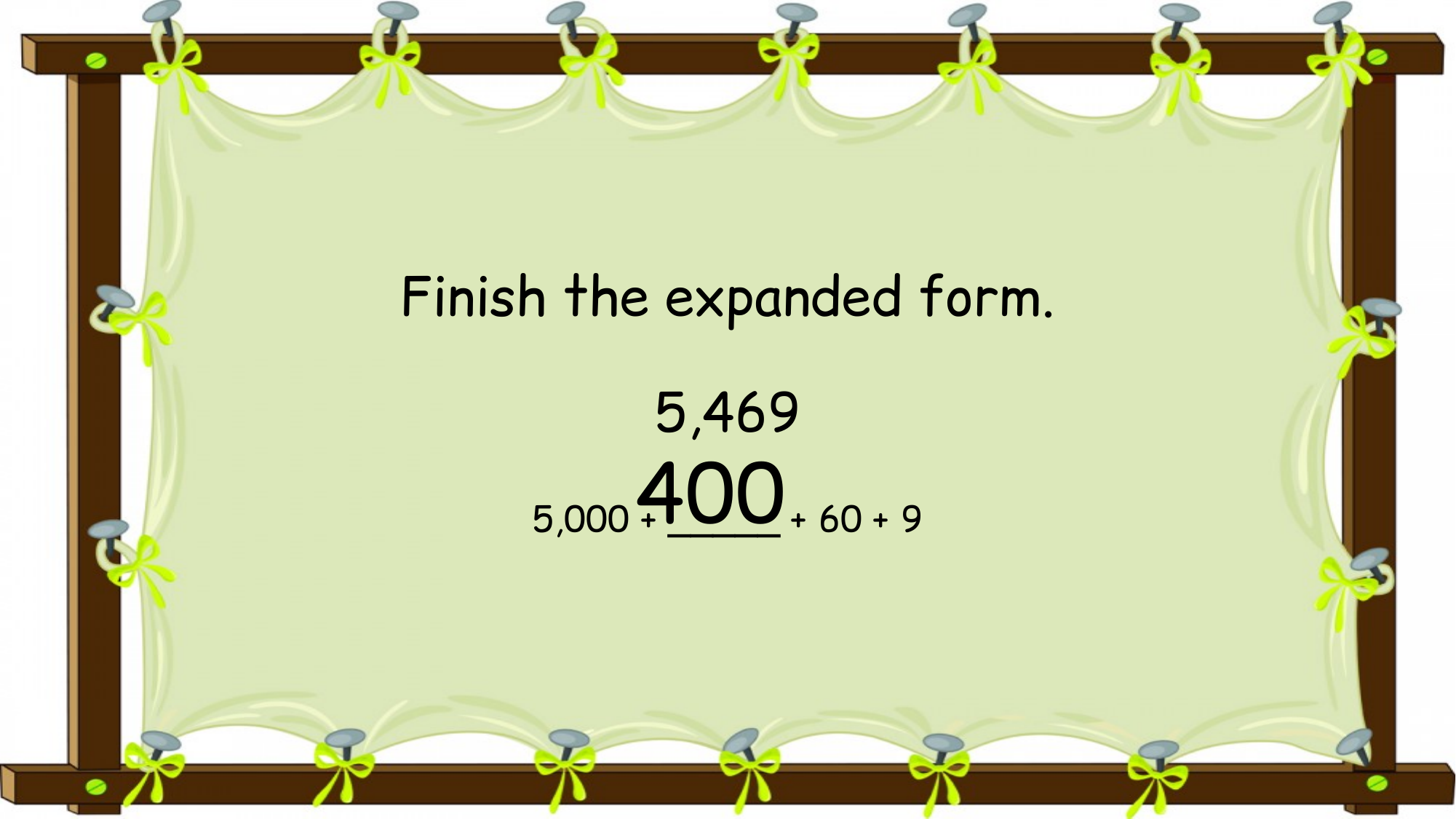

# Finish the expanded form. 5,469 5,000 + _____ + 60 + 9
400